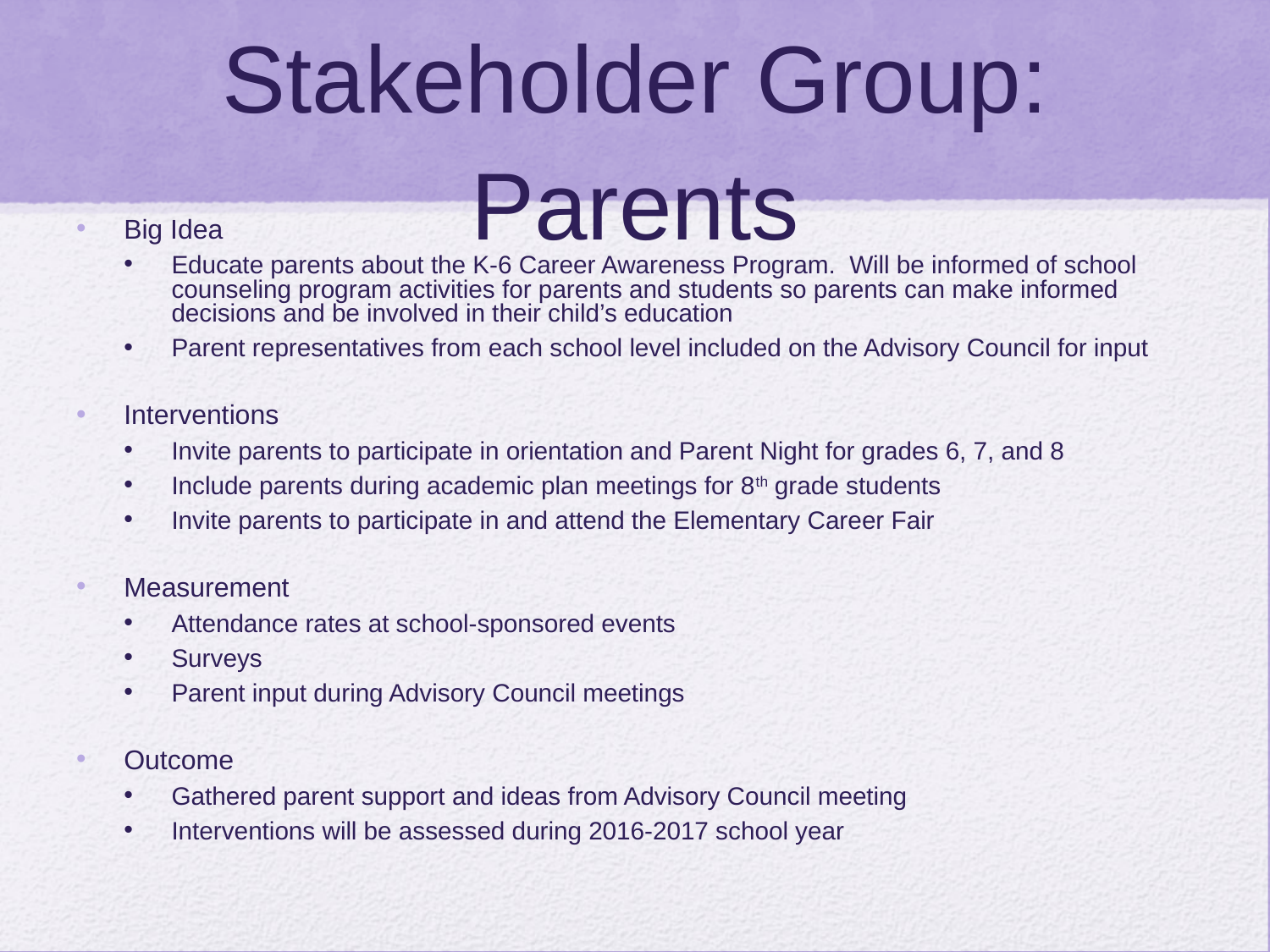

# Stakeholder Group: Parents
Big Idea
Educate parents about the K-6 Career Awareness Program.  Will be informed of school counseling program activities for parents and students so parents can make informed decisions and be involved in their child’s education
Parent representatives from each school level included on the Advisory Council for input
Interventions
Invite parents to participate in orientation and Parent Night for grades 6, 7, and 8
Include parents during academic plan meetings for 8th grade students
Invite parents to participate in and attend the Elementary Career Fair
Measurement
Attendance rates at school-sponsored events
Surveys
Parent input during Advisory Council meetings
Outcome
Gathered parent support and ideas from Advisory Council meeting
Interventions will be assessed during 2016-2017 school year